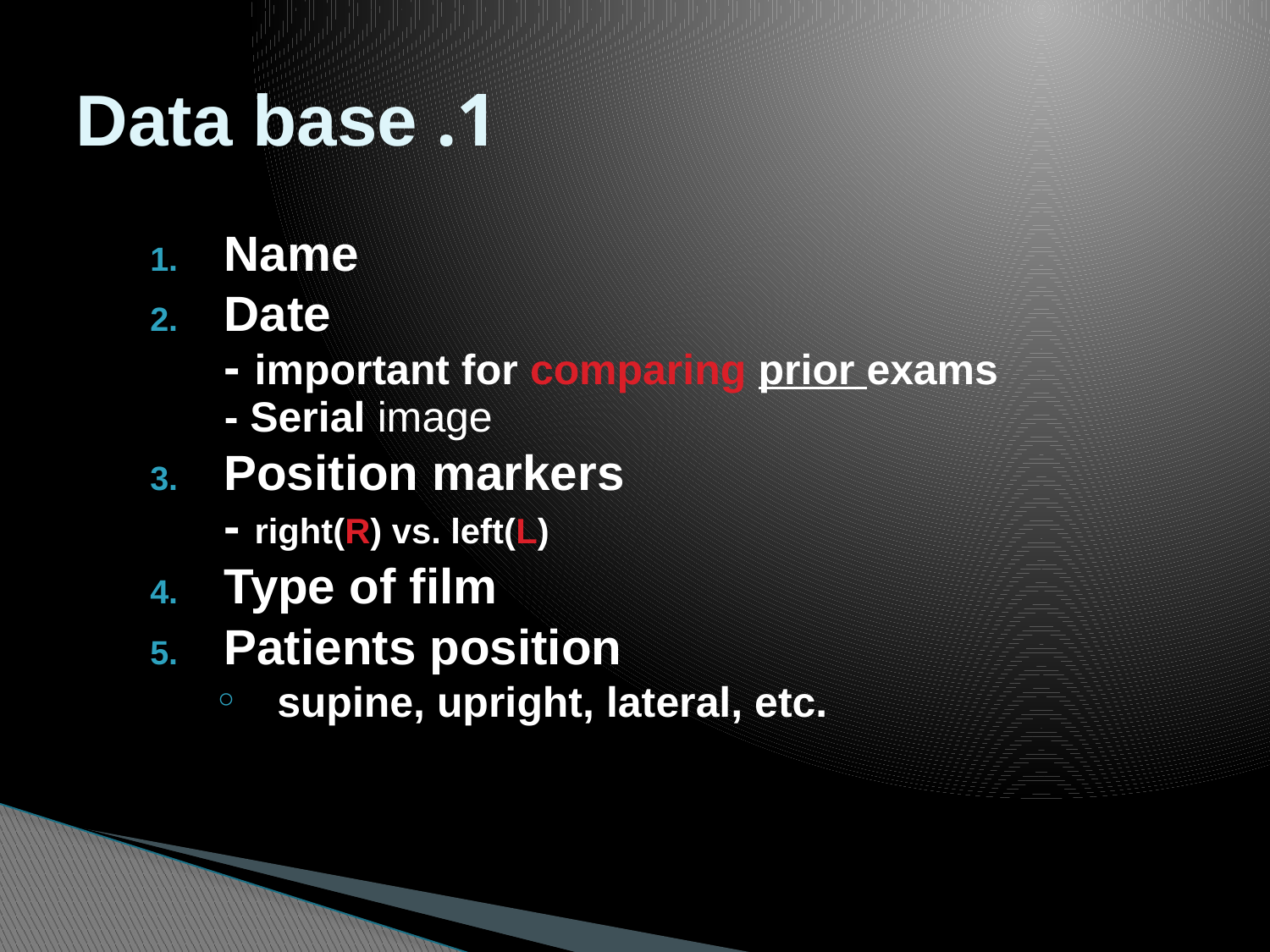

# 1. Data base
Name
Date
- important for comparing prior exams
- Serial image
Position markers
- right(R) vs. left(L)
Type of film
Patients position
supine, upright, lateral, etc.